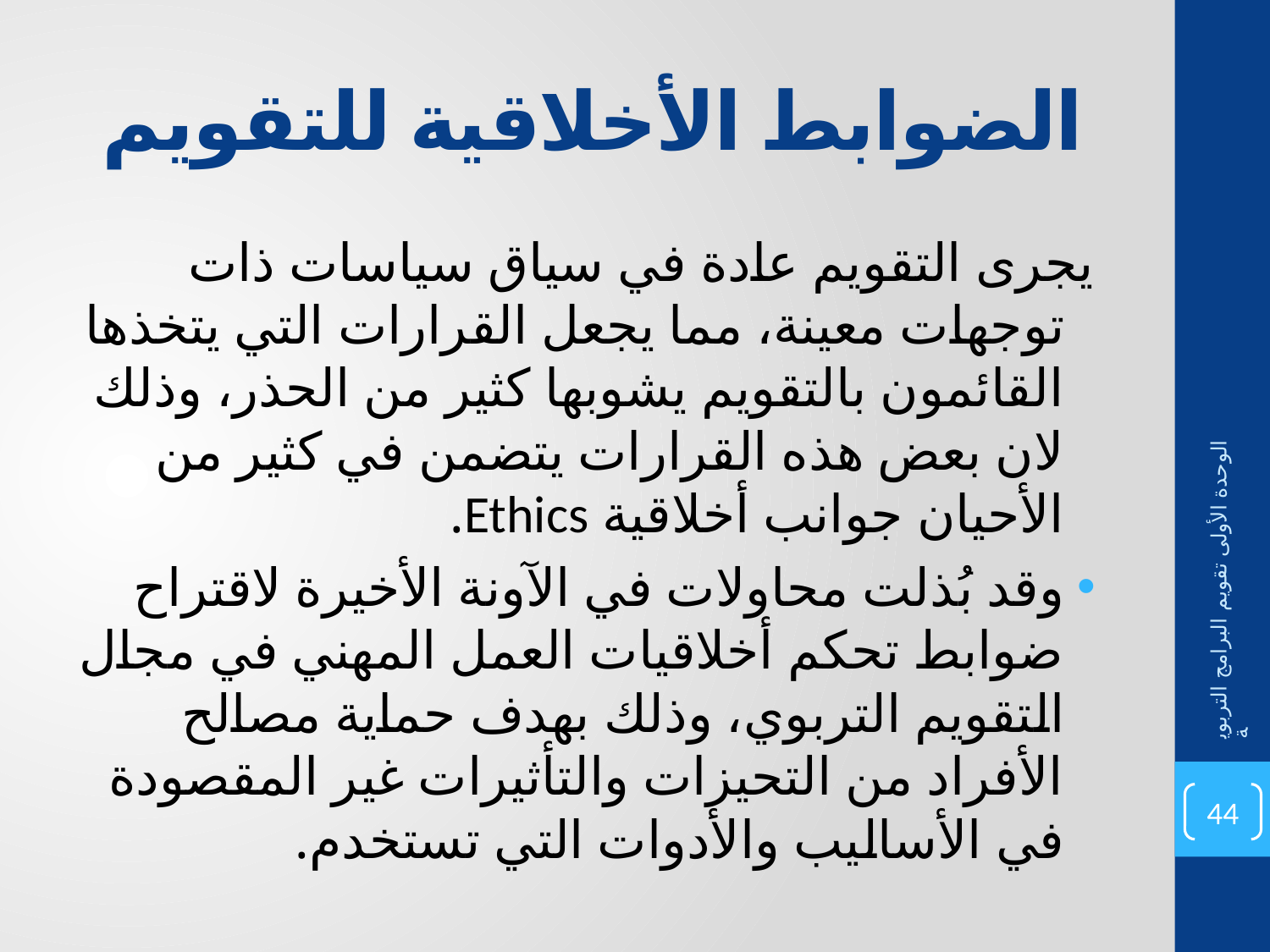

# الضوابط الأخلاقية للتقويم
يجرى التقويم عادة في سياق سياسات ذات توجهات معينة، مما يجعل القرارات التي يتخذها القائمون بالتقويم يشوبها كثير من الحذر، وذلك لان بعض هذه القرارات يتضمن في كثير من الأحيان جوانب أخلاقية Ethics.
وقد بُذلت محاولات في الآونة الأخيرة لاقتراح ضوابط تحكم أخلاقيات العمل المهني في مجال التقويم التربوي، وذلك بهدف حماية مصالح الأفراد من التحيزات والتأثيرات غير المقصودة في الأساليب والأدوات التي تستخدم.
الوحدة الأولى تقويم البرامج التربوية
44